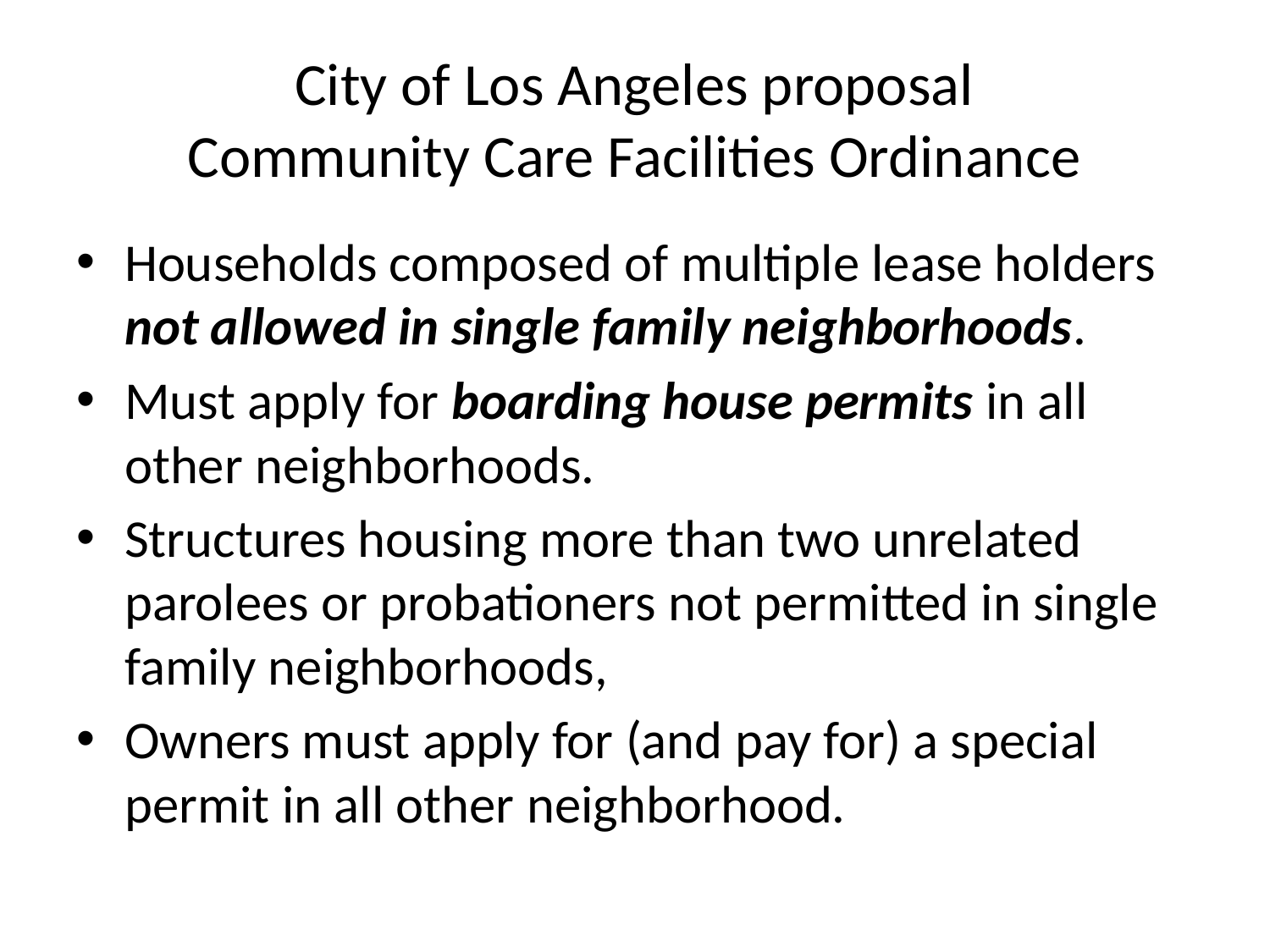

# City of Los Angeles proposal Community Care Facilities Ordinance
Households composed of multiple lease holders not allowed in single family neighborhoods.
Must apply for boarding house permits in all other neighborhoods.
Structures housing more than two unrelated parolees or probationers not permitted in single family neighborhoods,
Owners must apply for (and pay for) a special permit in all other neighborhood.